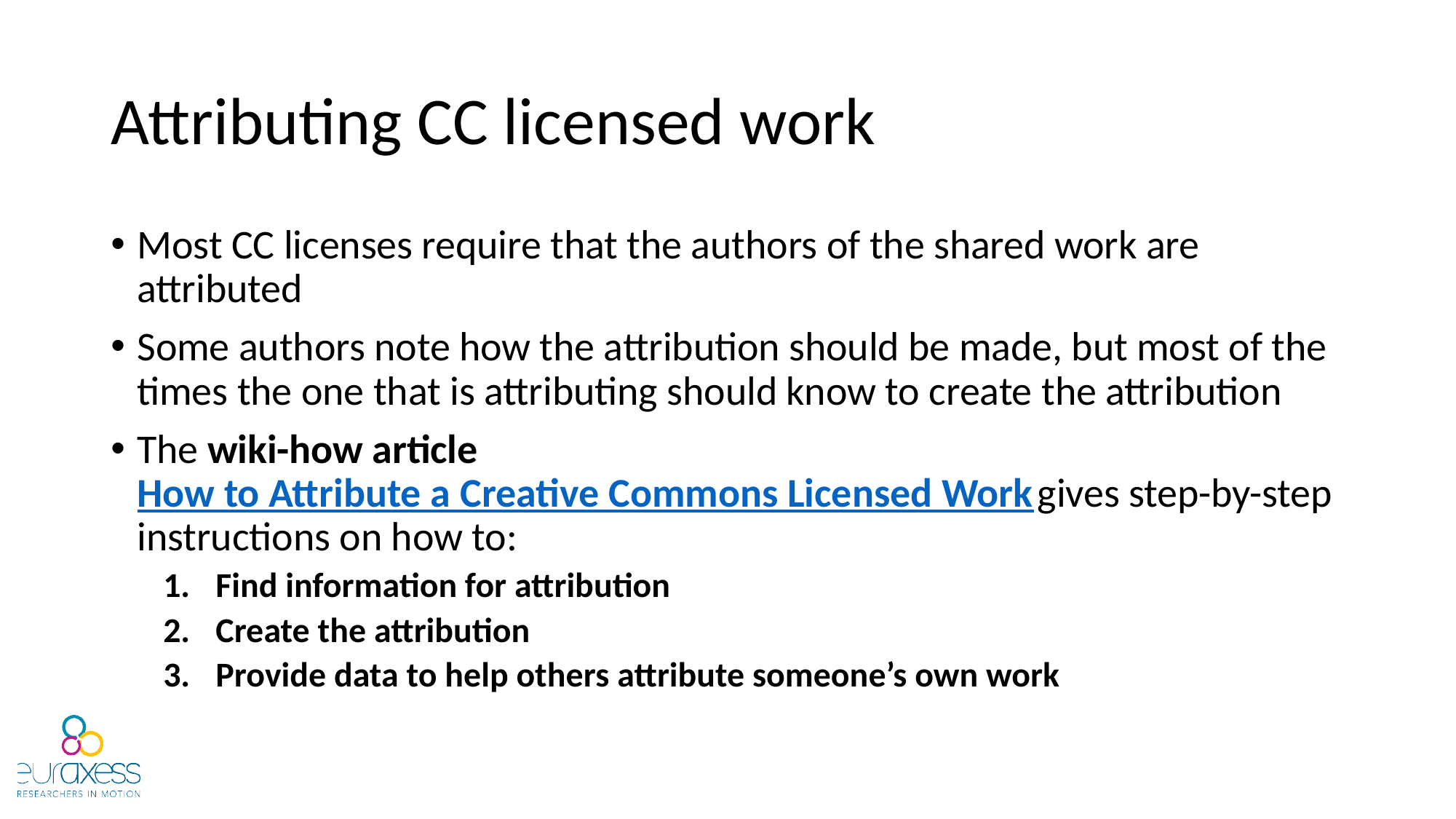

# Attributing CC licensed work
Most CC licenses require that the authors of the shared work are attributed
Some authors note how the attribution should be made, but most of the times the one that is attributing should know to create the attribution
The wiki-how article How to Attribute a Creative Commons Licensed Work gives step-by-step instructions on how to:
Find information for attribution
Create the attribution
Provide data to help others attribute someone’s own work